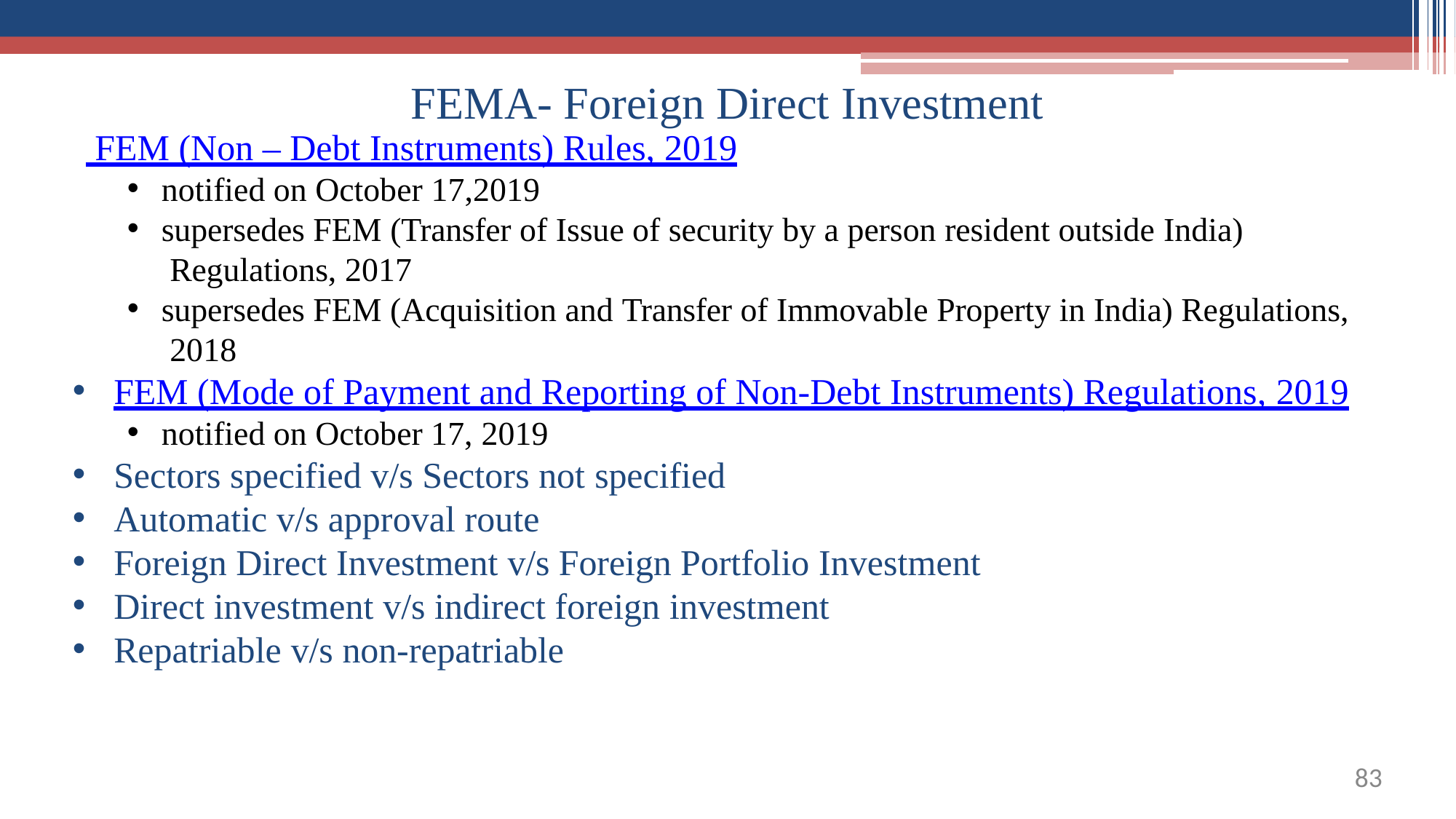

# FEMA- Foreign Direct Investment
 FEM (Non – Debt Instruments) Rules, 2019
notified on October 17,2019
supersedes FEM (Transfer of Issue of security by a person resident outside India)  Regulations, 2017
supersedes FEM (Acquisition and Transfer of Immovable Property in India) Regulations,  2018
FEM (Mode of Payment and Reporting of Non-Debt Instruments) Regulations, 2019
notified on October 17, 2019
Sectors specified v/s Sectors not specified
Automatic v/s approval route
Foreign Direct Investment v/s Foreign Portfolio Investment
Direct investment v/s indirect foreign investment
Repatriable v/s non-repatriable
83